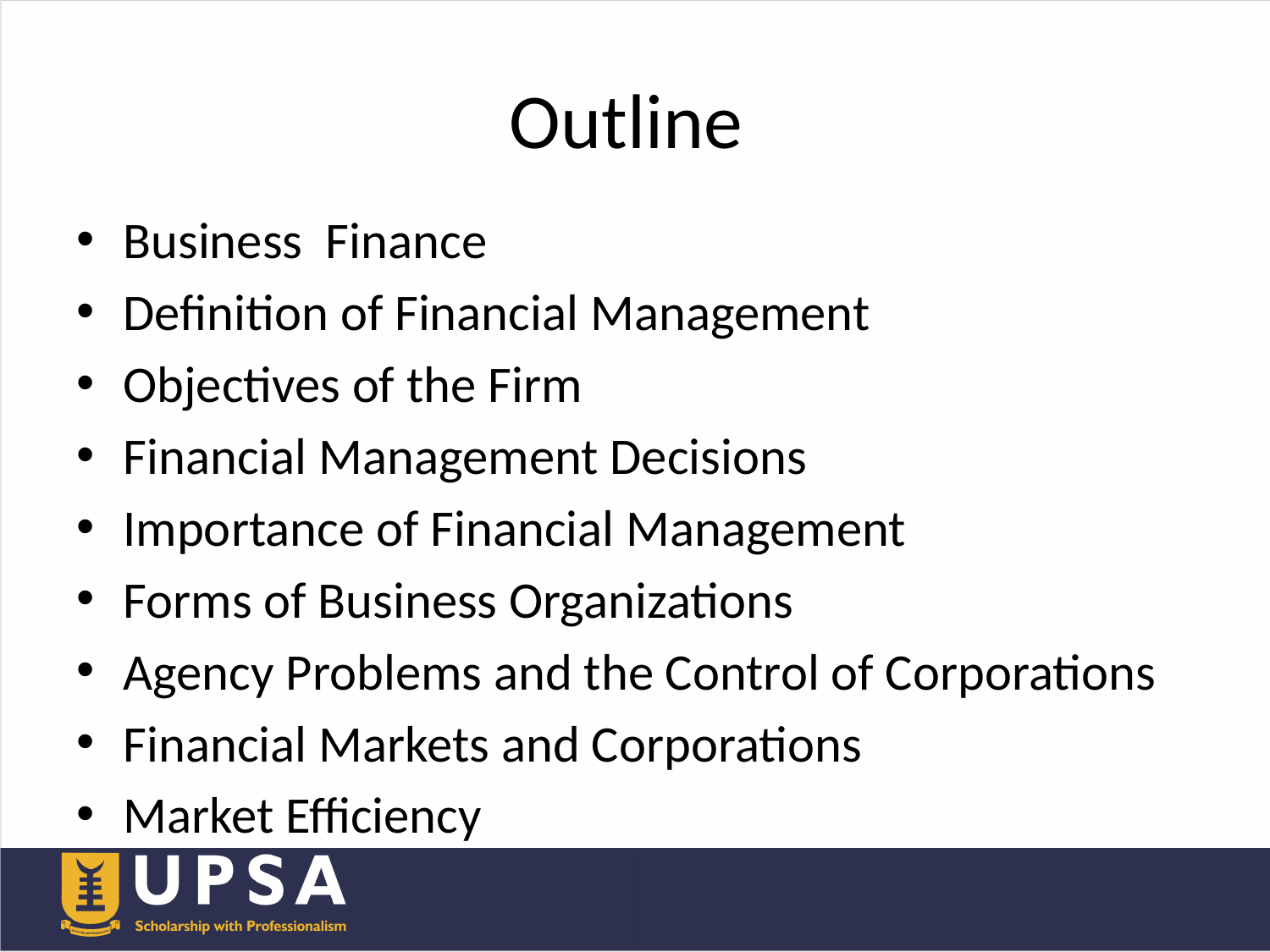

# Outline
Business  Finance
Definition of Financial Management
Objectives of the Firm
Financial Management Decisions
Importance of Financial Management
Forms of Business Organizations
Agency Problems and the Control of Corporations
Financial Markets and Corporations
Market Efficiency